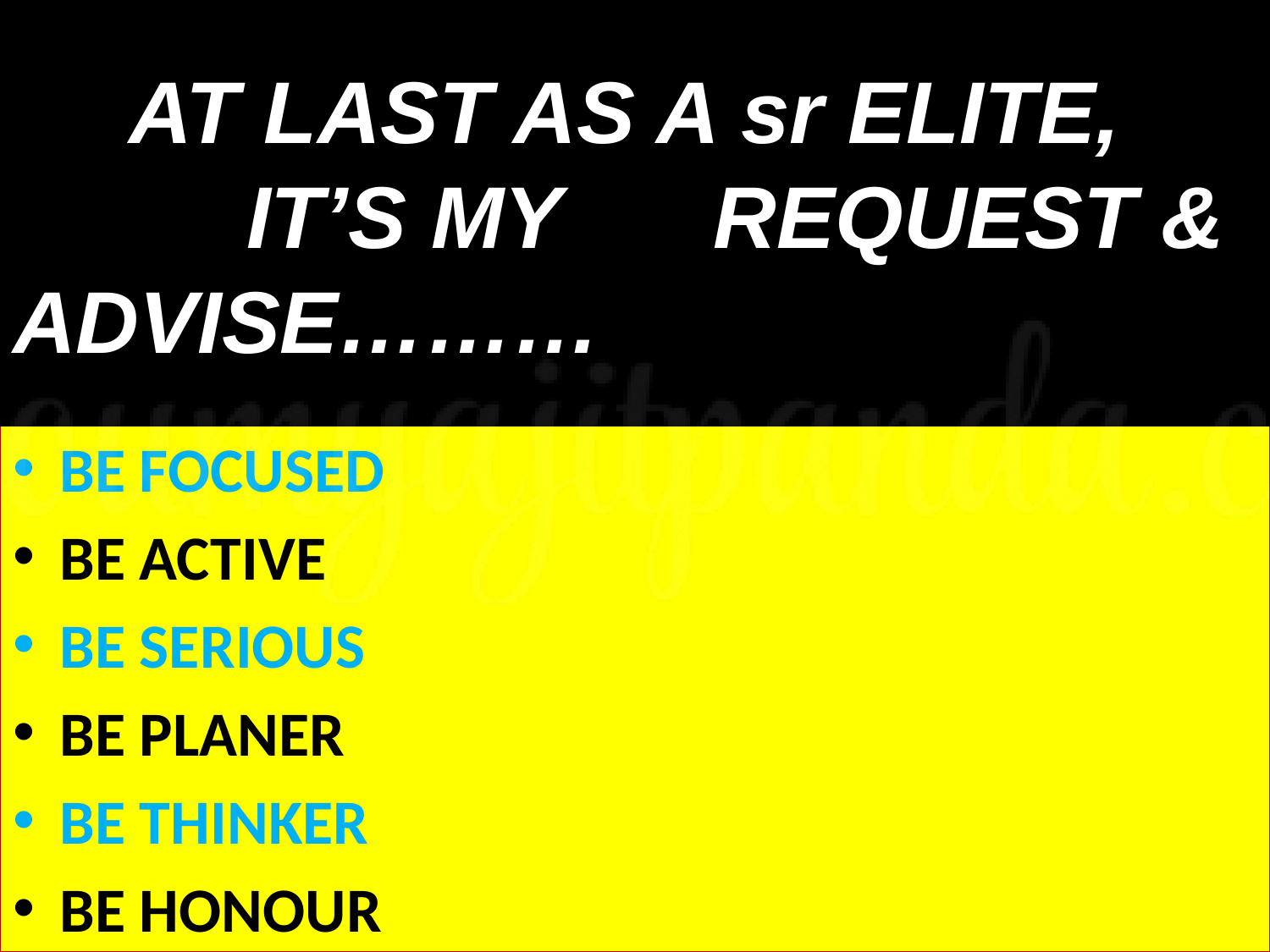

# AT LAST AS A sr ELITE,			 			IT’S MY 					REQUEST & ADVISE………

BE FOCUSED
BE ACTIVE
BE SERIOUS
BE PLANER
BE THINKER
BE HONOUR